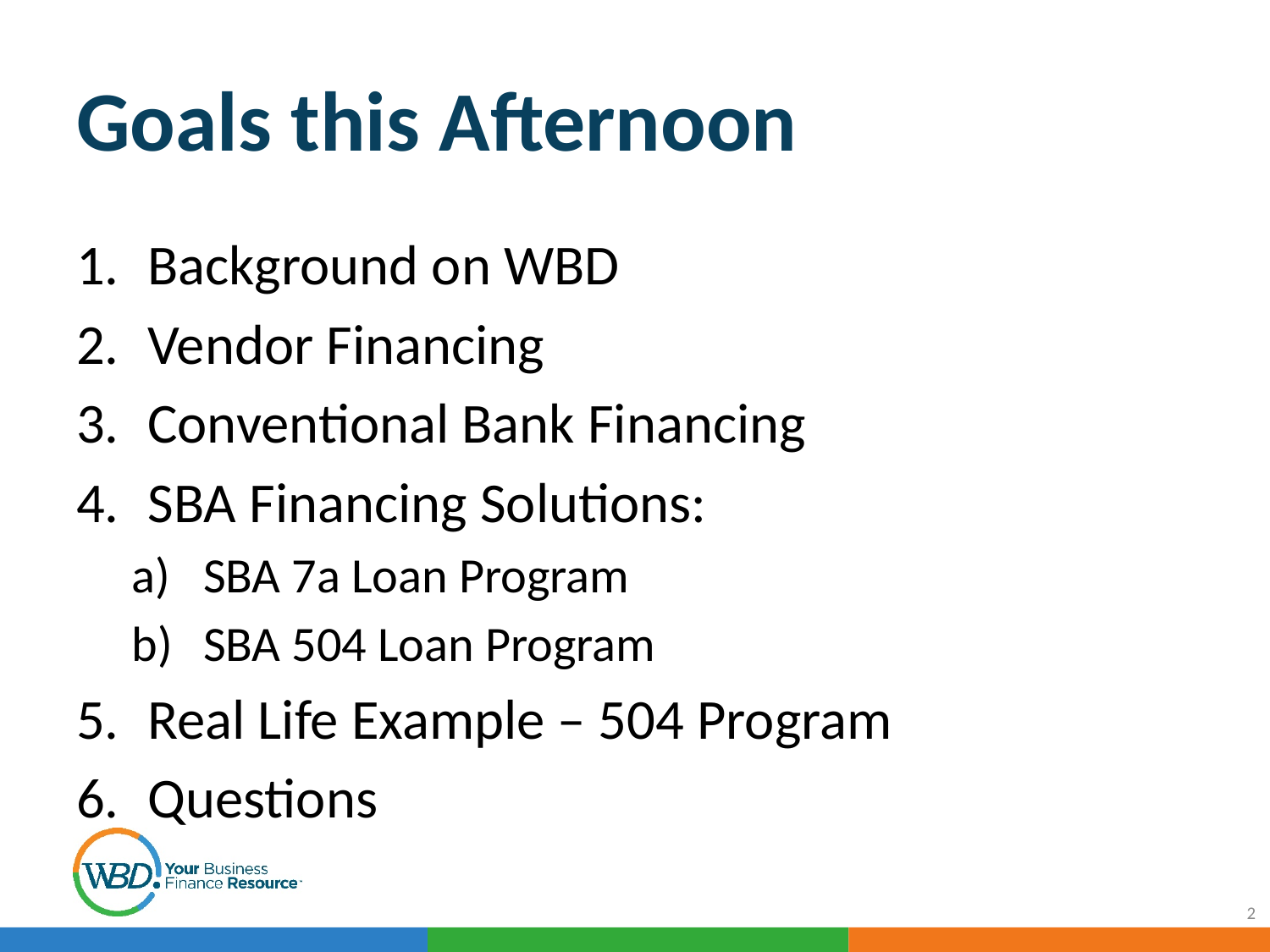

# Goals this Afternoon
Background on WBD
Vendor Financing
Conventional Bank Financing
SBA Financing Solutions:
SBA 7a Loan Program
SBA 504 Loan Program
Real Life Example – 504 Program
Questions

2